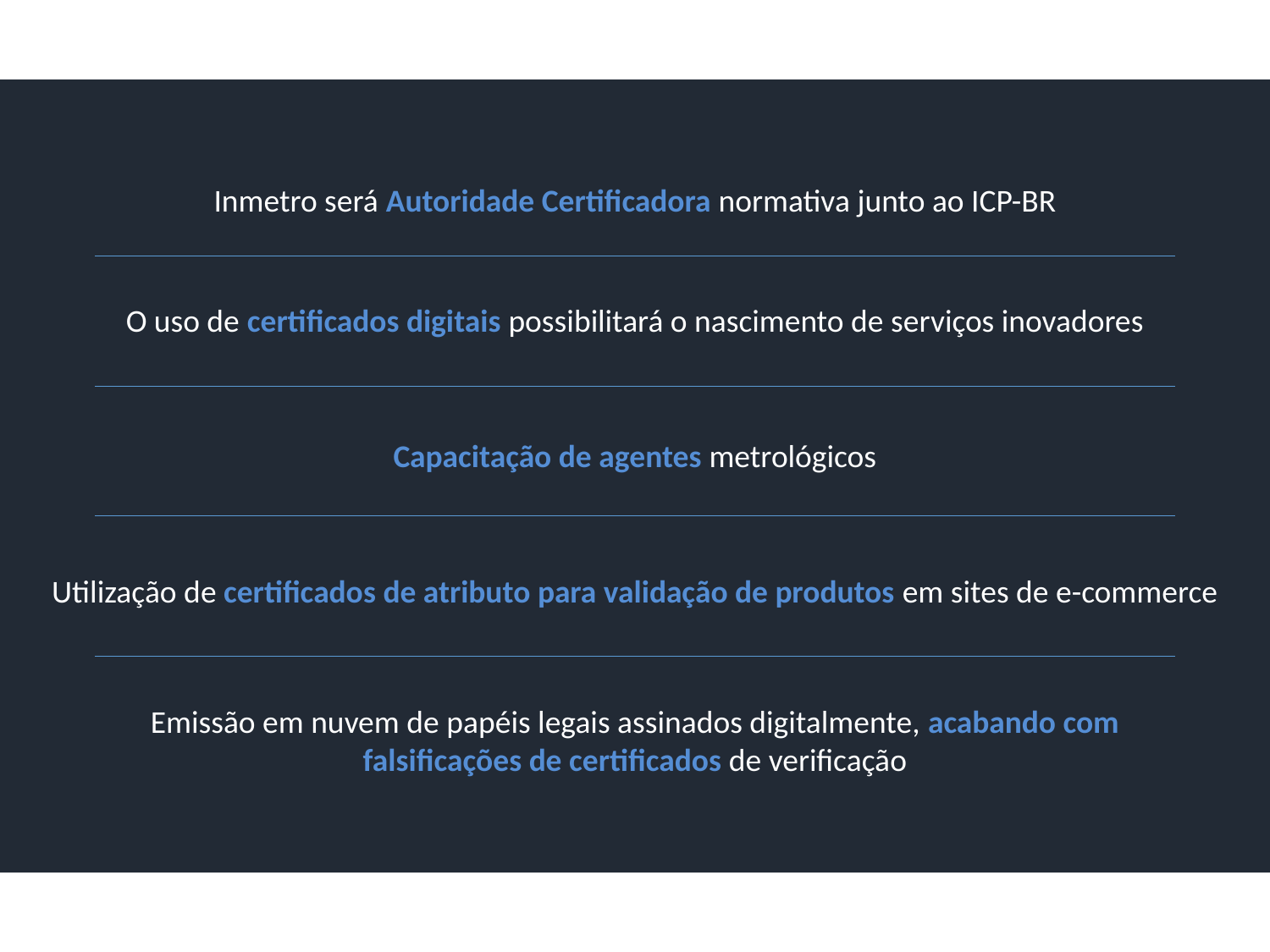

Inmetro será Autoridade Certificadora normativa junto ao ICP-BR
O uso de certificados digitais possibilitará o nascimento de serviços inovadores
Capacitação de agentes metrológicos
Utilização de certificados de atributo para validação de produtos em sites de e-commerce
Emissão em nuvem de papéis legais assinados digitalmente, acabando com falsificações de certificados de verificação